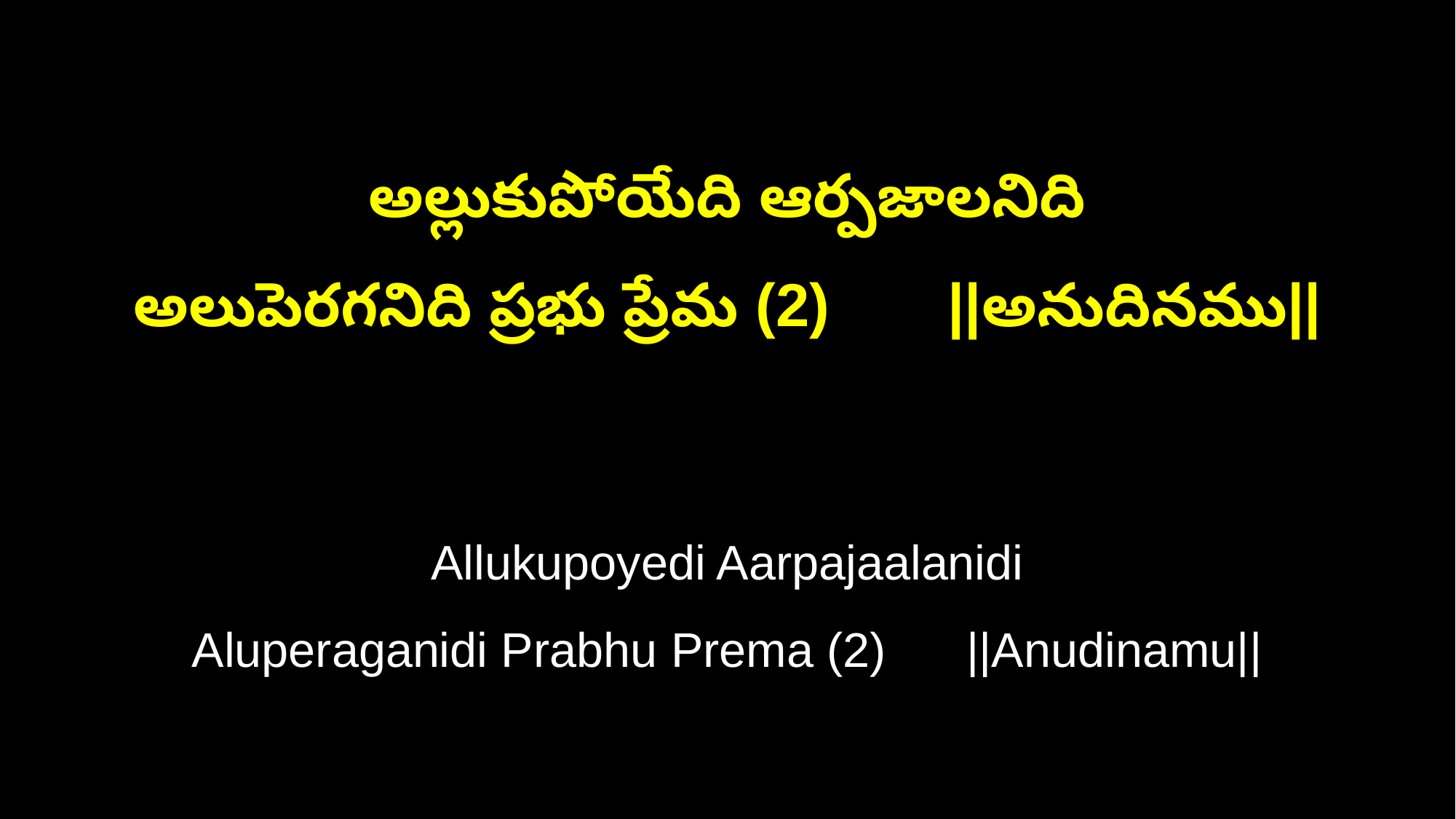

అల్లుకుపోయేది ఆర్పజాలనిది
అలుపెరగనిది ప్రభు ప్రేమ (2)       ||అనుదినము||
Allukupoyedi Aarpajaalanidi
Aluperaganidi Prabhu Prema (2)      ||Anudinamu||